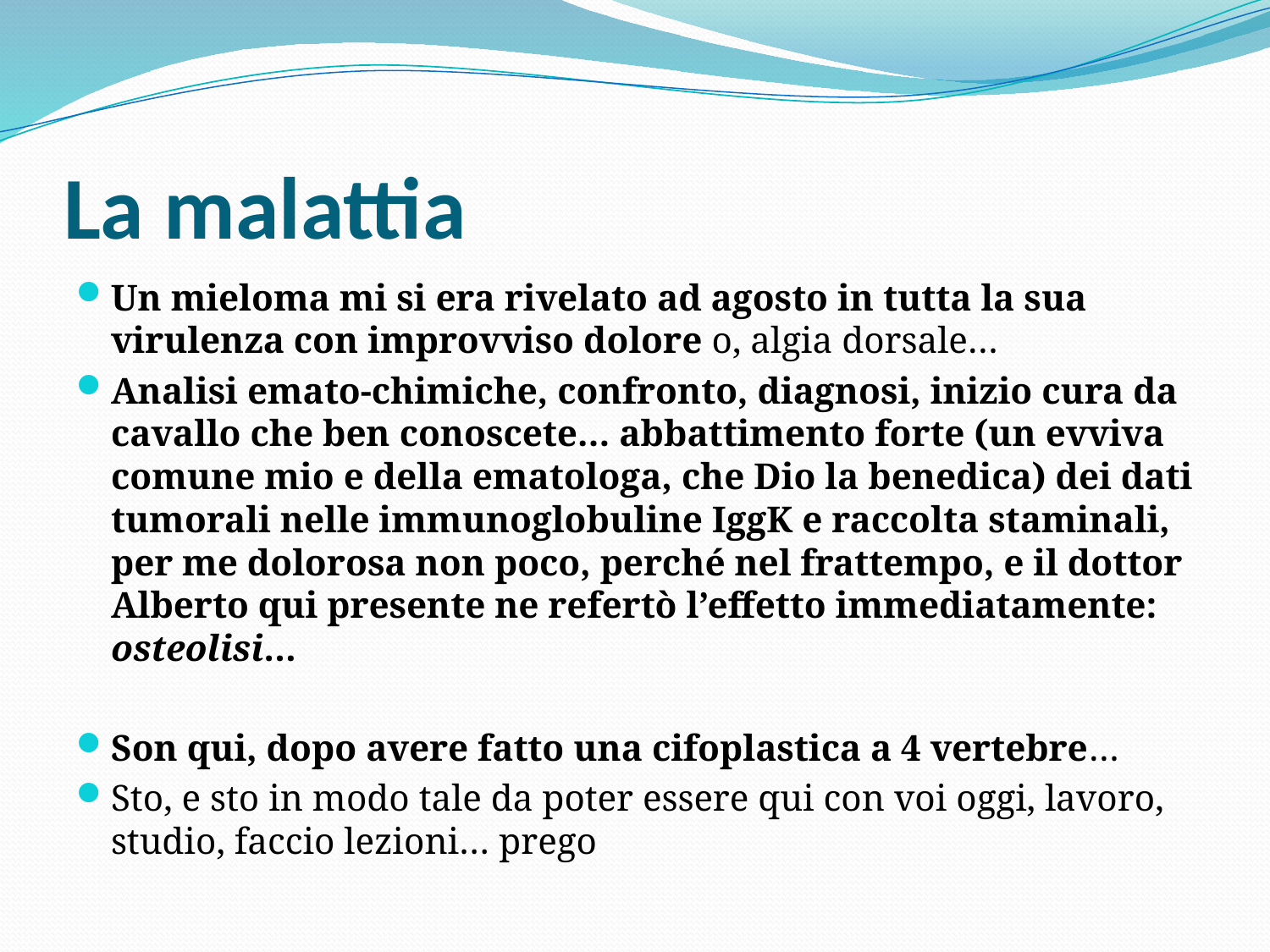

# La malattia
Un mieloma mi si era rivelato ad agosto in tutta la sua virulenza con improvviso dolore o, algia dorsale…
Analisi emato-chimiche, confronto, diagnosi, inizio cura da cavallo che ben conoscete… abbattimento forte (un evviva comune mio e della ematologa, che Dio la benedica) dei dati tumorali nelle immunoglobuline IggK e raccolta staminali, per me dolorosa non poco, perché nel frattempo, e il dottor Alberto qui presente ne refertò l’effetto immediatamente: osteolisi…

Son qui, dopo avere fatto una cifoplastica a 4 vertebre…
Sto, e sto in modo tale da poter essere qui con voi oggi, lavoro, studio, faccio lezioni… prego